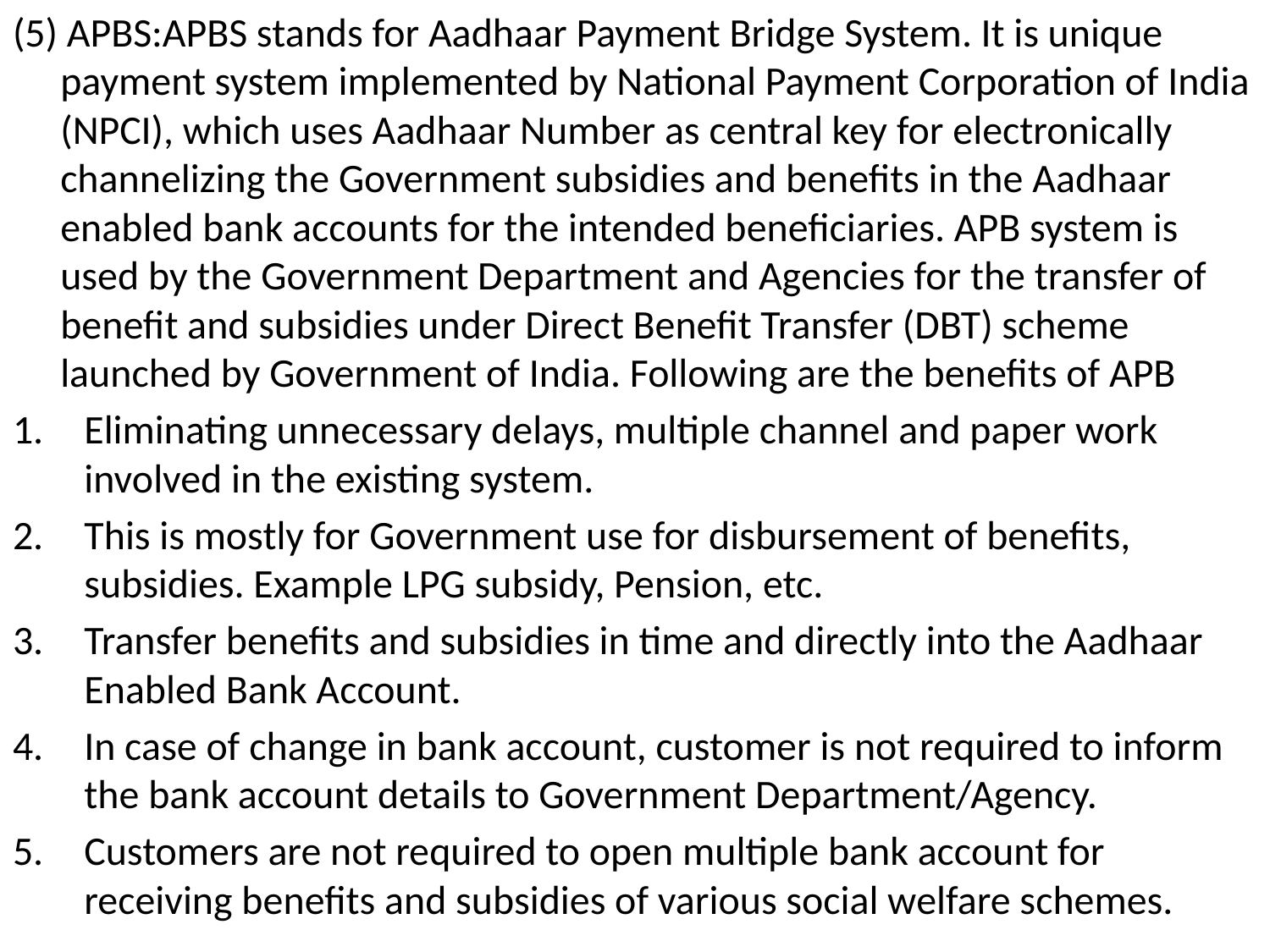

(5) APBS:APBS stands for Aadhaar Payment Bridge System. It is unique payment system implemented by National Payment Corporation of India (NPCI), which uses Aadhaar Number as central key for electronically channelizing the Government subsidies and benefits in the Aadhaar enabled bank accounts for the intended beneficiaries. APB system is used by the Government Department and Agencies for the transfer of benefit and subsidies under Direct Benefit Transfer (DBT) scheme launched by Government of India. Following are the benefits of APB
Eliminating unnecessary delays, multiple channel and paper work involved in the existing system.
This is mostly for Government use for disbursement of benefits, subsidies. Example LPG subsidy, Pension, etc.
Transfer benefits and subsidies in time and directly into the Aadhaar Enabled Bank Account.
In case of change in bank account, customer is not required to inform the bank account details to Government Department/Agency.
Customers are not required to open multiple bank account for receiving benefits and subsidies of various social welfare schemes.